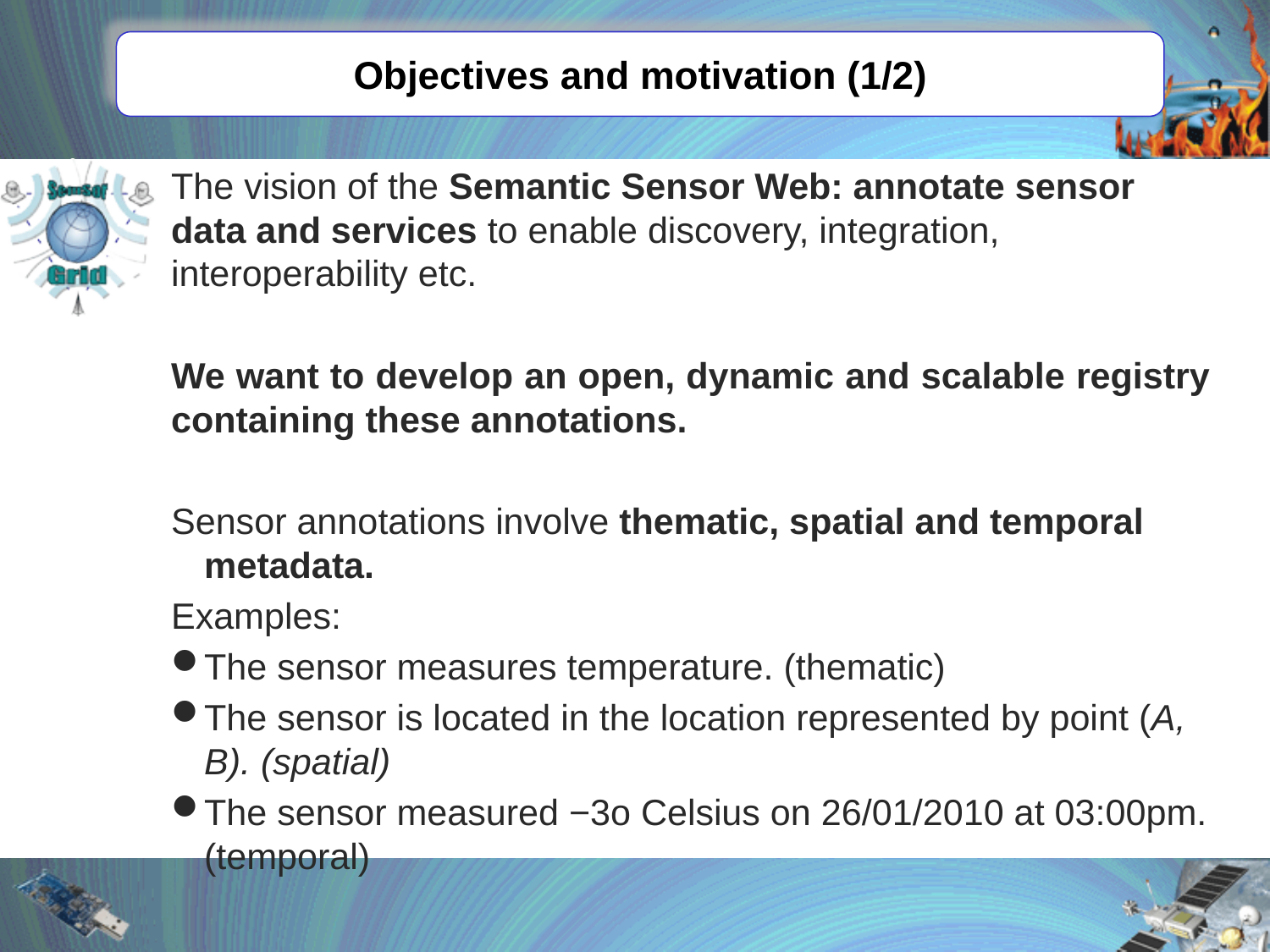

# Objectives and motivation (1/2)
The vision of the Semantic Sensor Web: annotate sensor data and services to enable discovery, integration, interoperability etc.

We want to develop an open, dynamic and scalable registry containing these annotations.

Sensor annotations involve thematic, spatial and temporal metadata.
Examples:
The sensor measures temperature. (thematic)
The sensor is located in the location represented by point (A, B). (spatial)
The sensor measured −3o Celsius on 26/01/2010 at 03:00pm. (temporal)